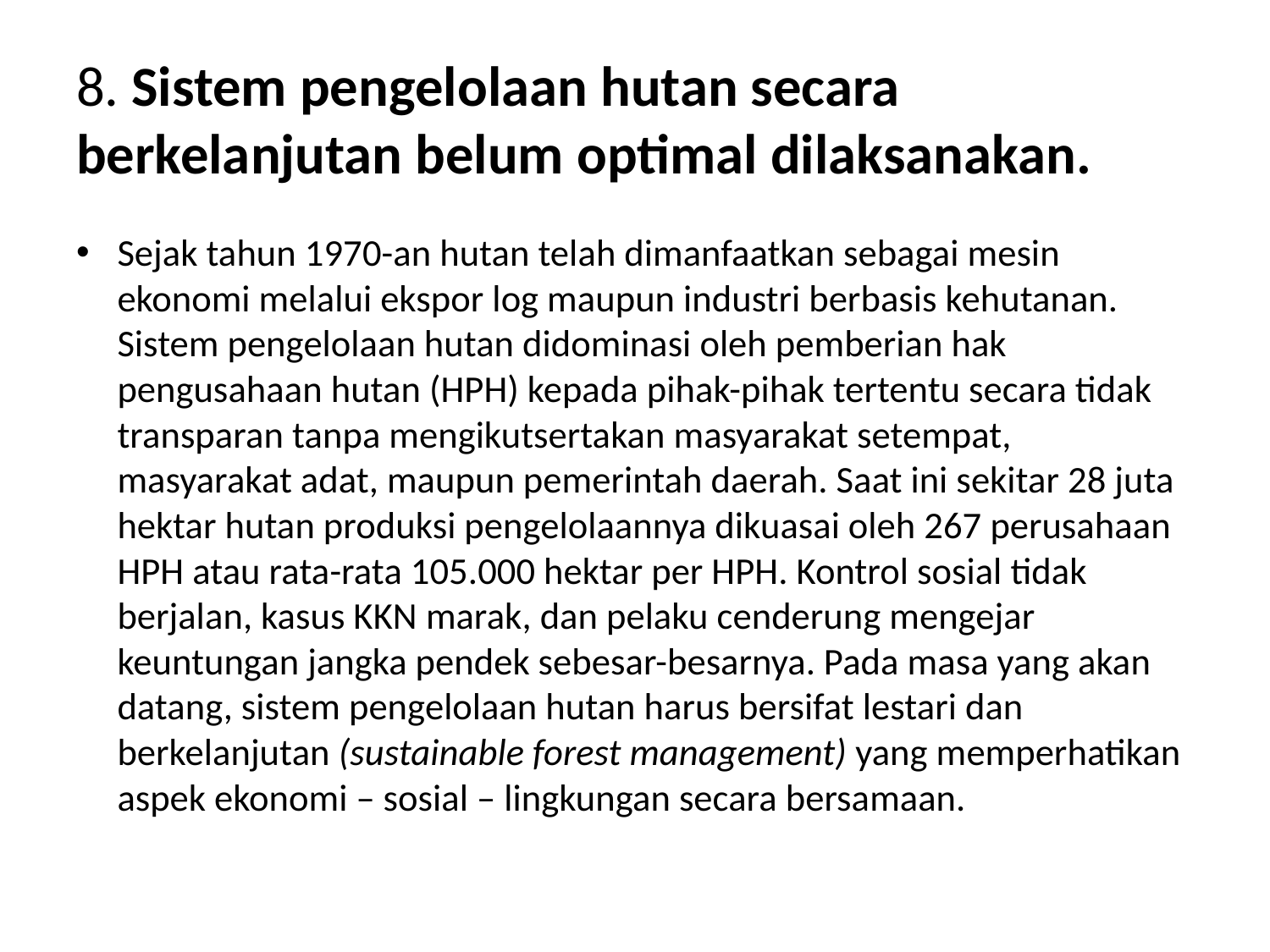

# 8. Sistem pengelolaan hutan secara berkelanjutan belum optimal dilaksanakan.
Sejak tahun 1970-an hutan telah dimanfaatkan sebagai mesin ekonomi melalui ekspor log maupun industri berbasis kehutanan. Sistem pengelolaan hutan didominasi oleh pemberian hak pengusahaan hutan (HPH) kepada pihak-pihak tertentu secara tidak transparan tanpa mengikutsertakan masyarakat setempat, masyarakat adat, maupun pemerintah daerah. Saat ini sekitar 28 juta hektar hutan produksi pengelolaannya dikuasai oleh 267 perusahaan HPH atau rata-rata 105.000 hektar per HPH. Kontrol sosial tidak berjalan, kasus KKN marak, dan pelaku cenderung mengejar keuntungan jangka pendek sebesar-besarnya. Pada masa yang akan datang, sistem pengelolaan hutan harus bersifat lestari dan berkelanjutan (sustainable forest management) yang memperhatikan aspek ekonomi – sosial – lingkungan secara bersamaan.